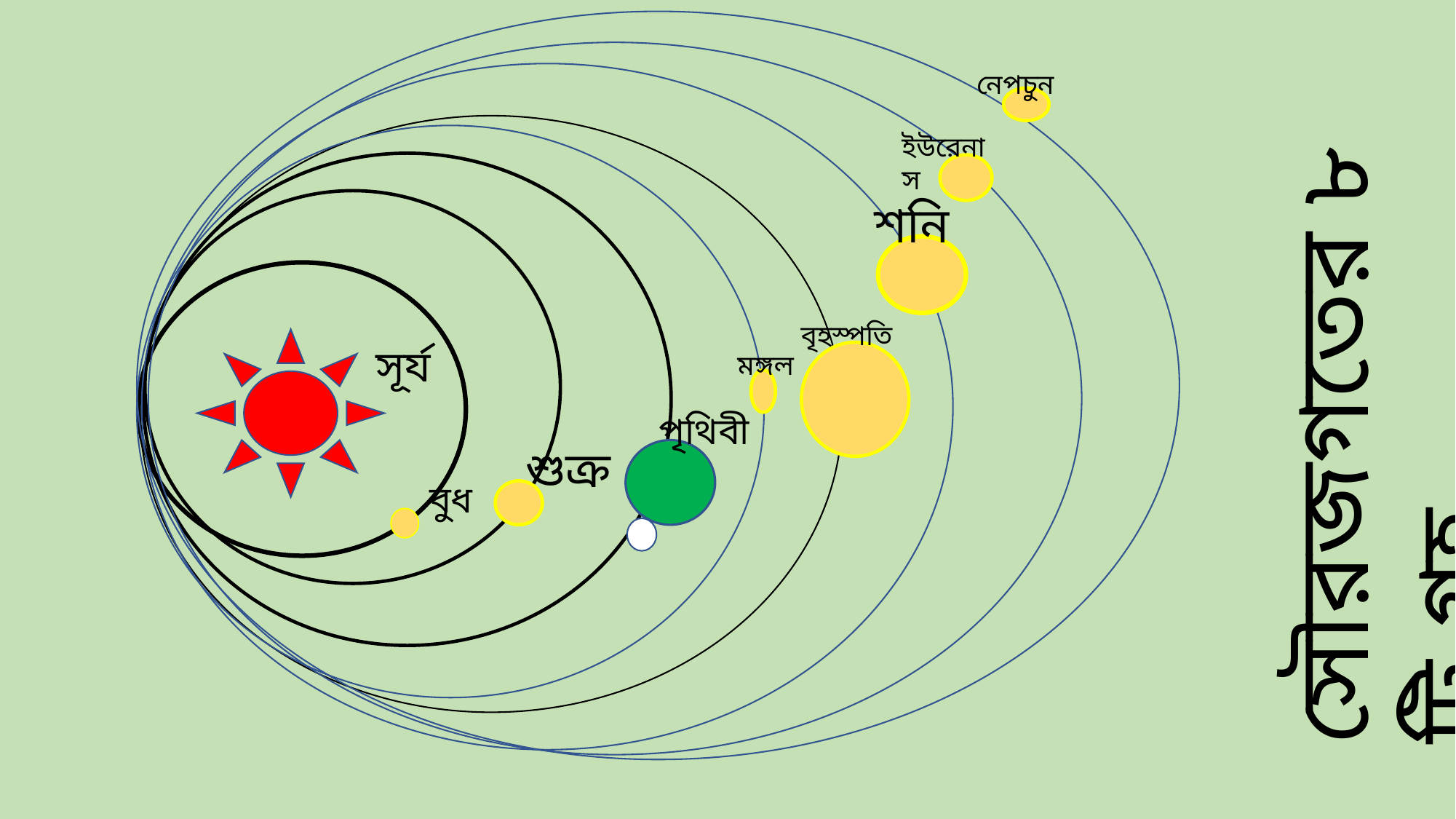

নেপচুন

ইউরেনাস

শনি

বৃহস্পতি

সূর্য
সৌরজগতের ৮ টি গ্রহ
মঙ্গল

পৃথিবী
শুক্র

বুধ